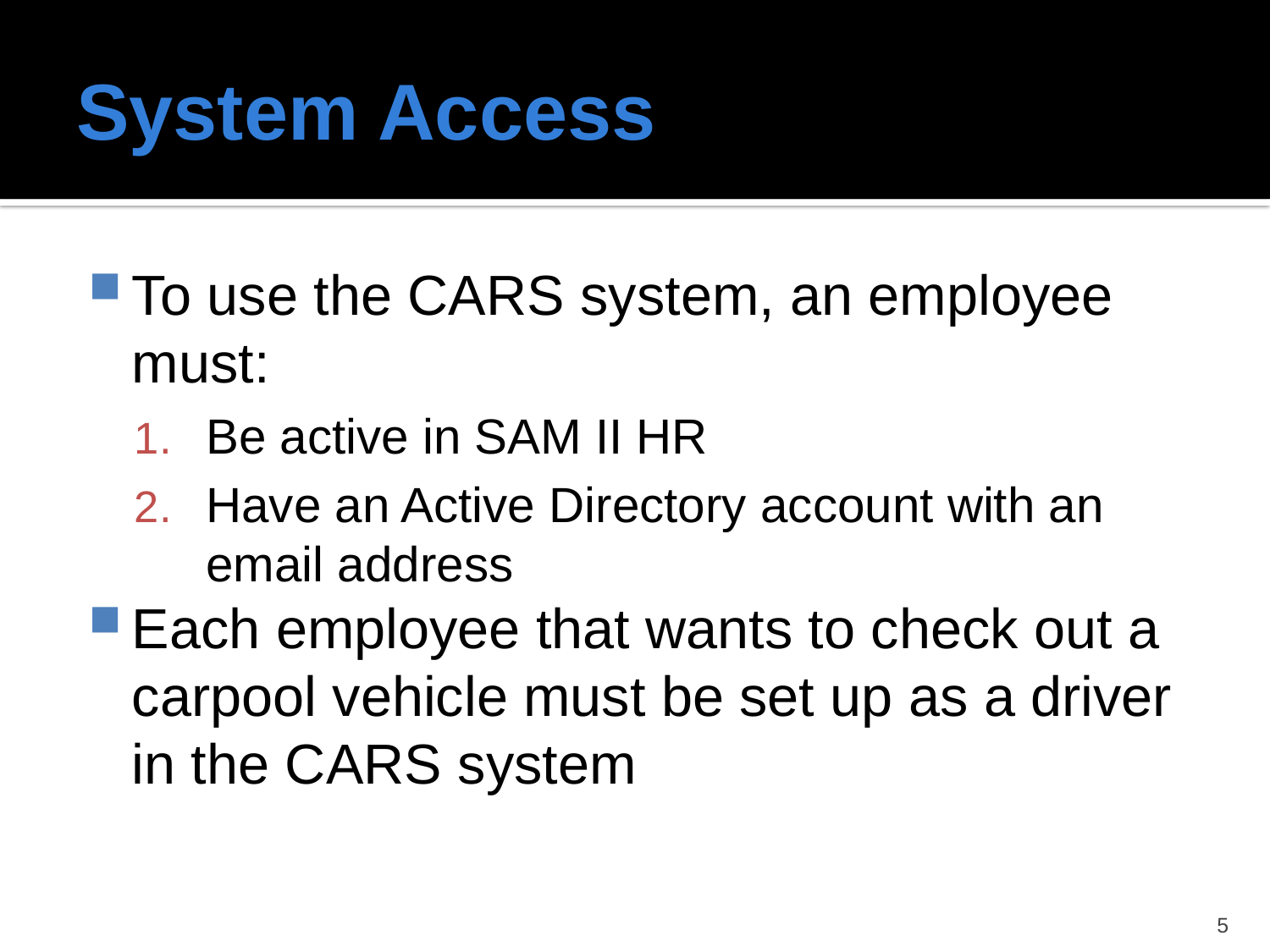

# System Access
To use the CARS system, an employee must:
Be active in SAM II HR
Have an Active Directory account with an email address
Each employee that wants to check out a carpool vehicle must be set up as a driver in the CARS system
5